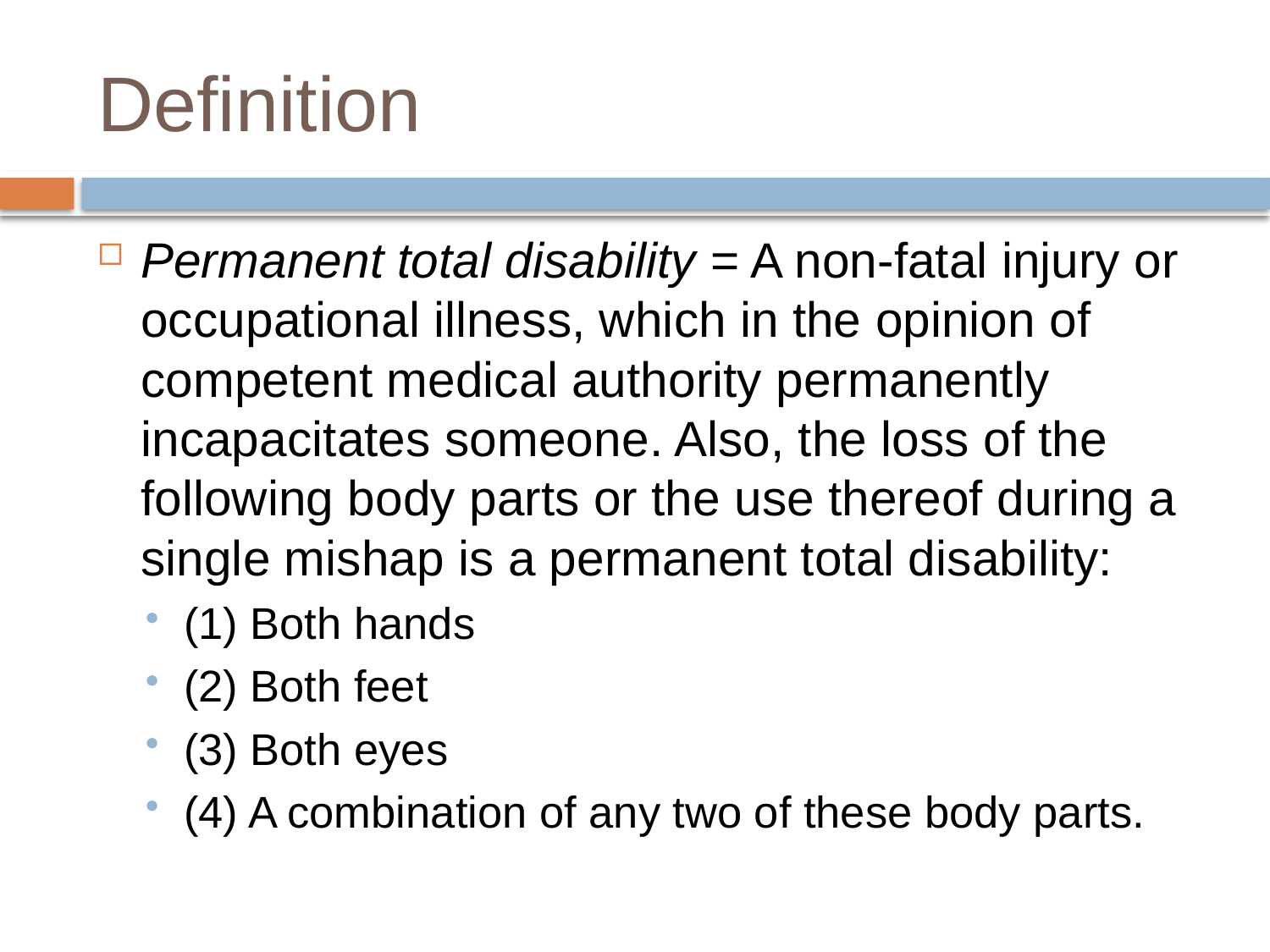

# Definition
Permanent total disability = A non-fatal injury or occupational illness, which in the opinion of competent medical authority permanently incapacitates someone. Also, the loss of the following body parts or the use thereof during a single mishap is a permanent total disability:
(1) Both hands
(2) Both feet
(3) Both eyes
(4) A combination of any two of these body parts.